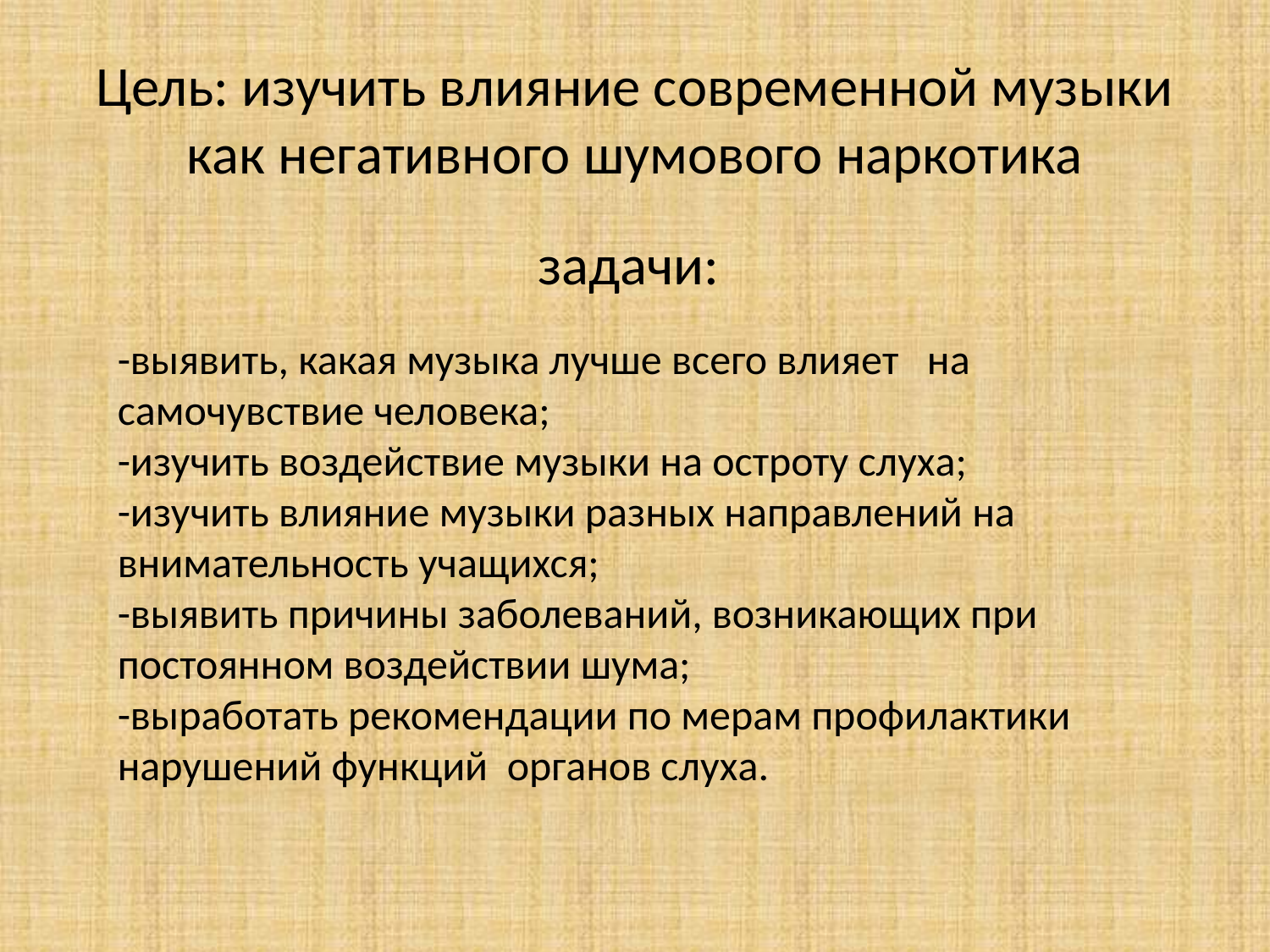

# Цель: изучить влияние современной музыки как негативного шумового наркотика
задачи:

-выявить, какая музыка лучше всего влияет   на самочувствие человека;
-изучить воздействие музыки на остроту слуха;
-изучить влияние музыки разных направлений на внимательность учащихся;
-выявить причины заболеваний, возникающих при постоянном воздействии шума;
-выработать рекомендации по мерам профилактики нарушений функций  органов слуха.